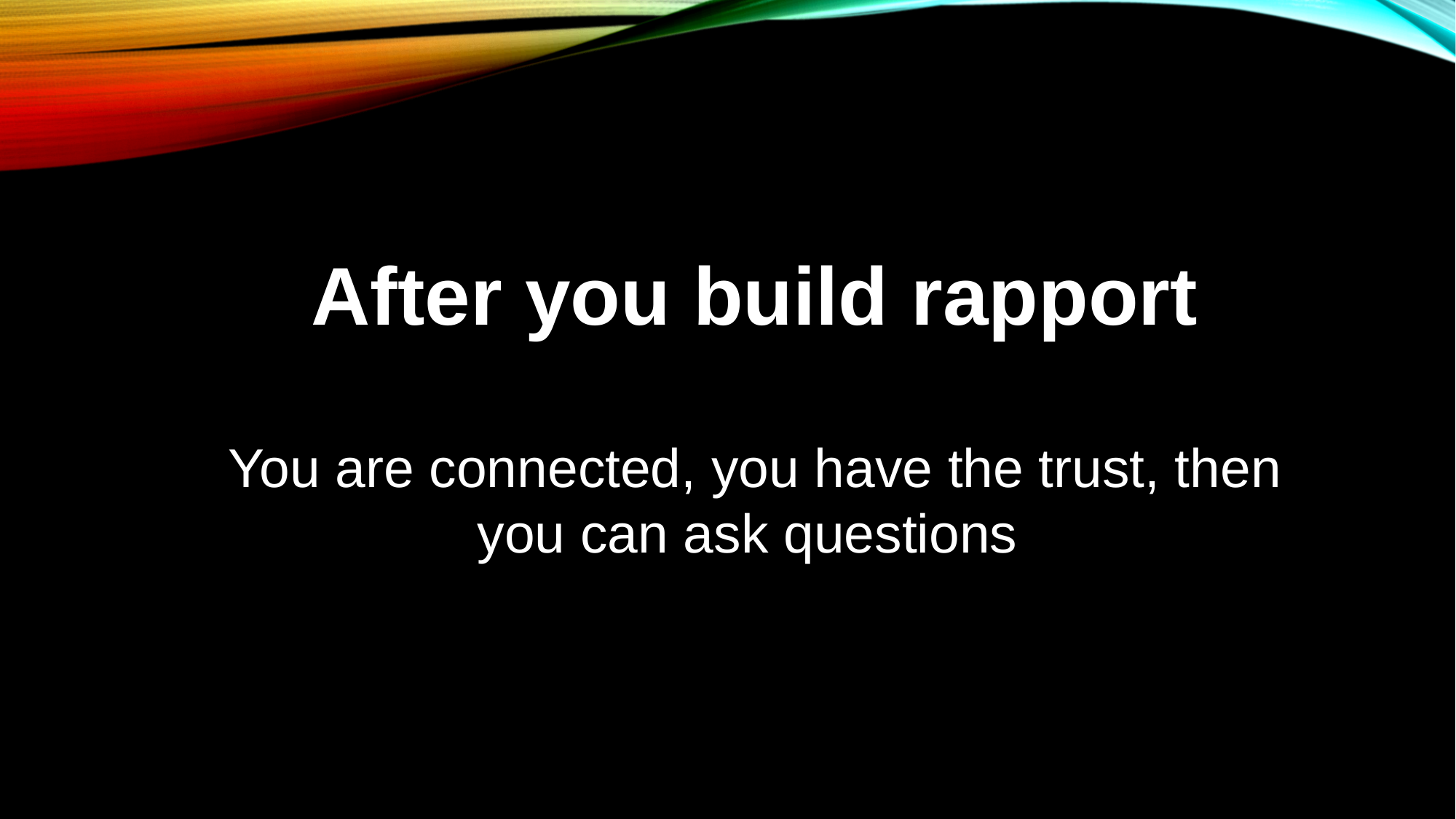

After you build rapport
You are connected, you have the trust, then you can ask questions